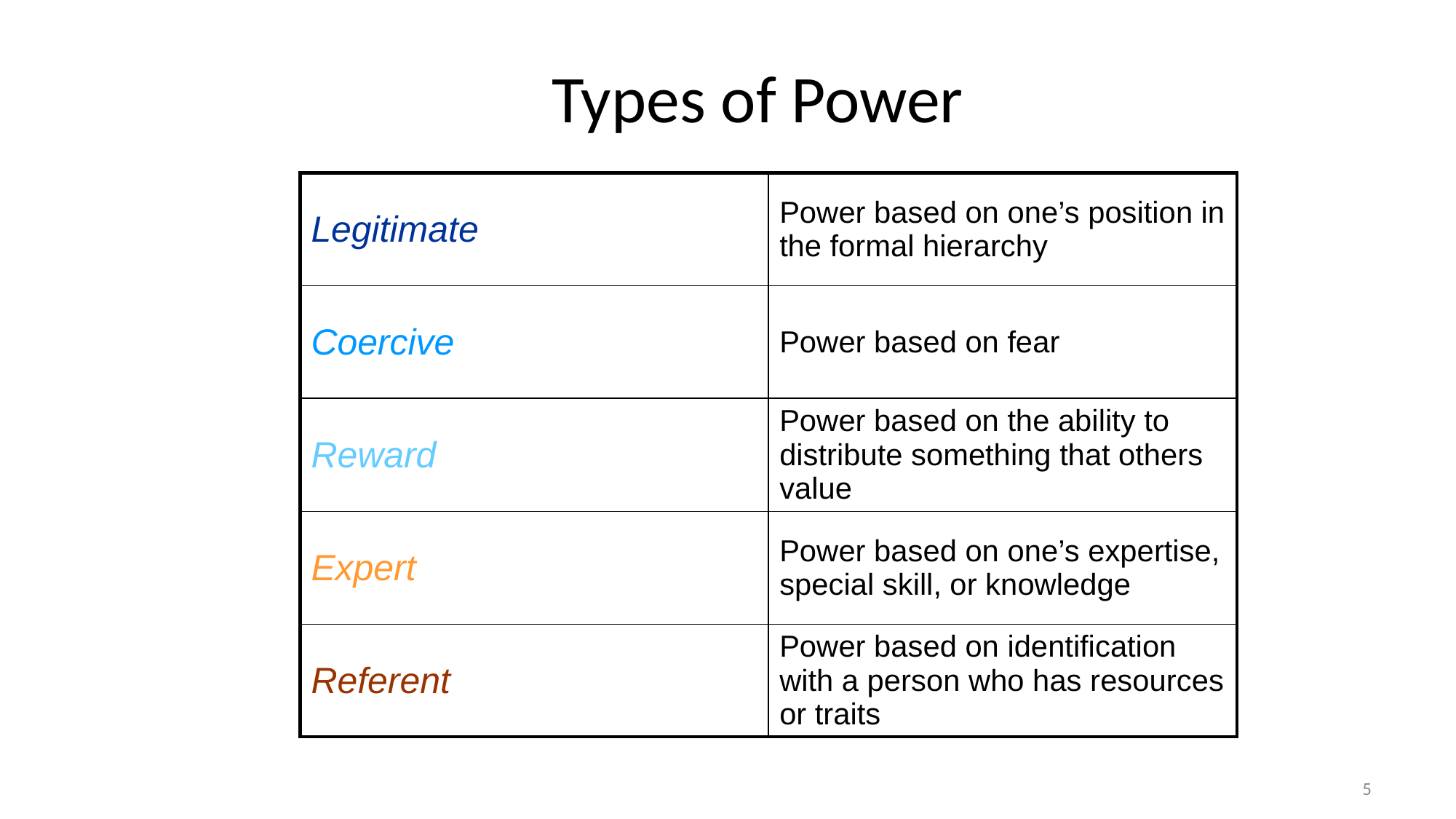

# Types of Power
| Legitimate | Power based on one’s position in the formal hierarchy |
| --- | --- |
| Coercive | Power based on fear |
| Reward | Power based on the ability to distribute something that others value |
| Expert | Power based on one’s expertise, special skill, or knowledge |
| Referent | Power based on identification with a person who has resources or traits |
5